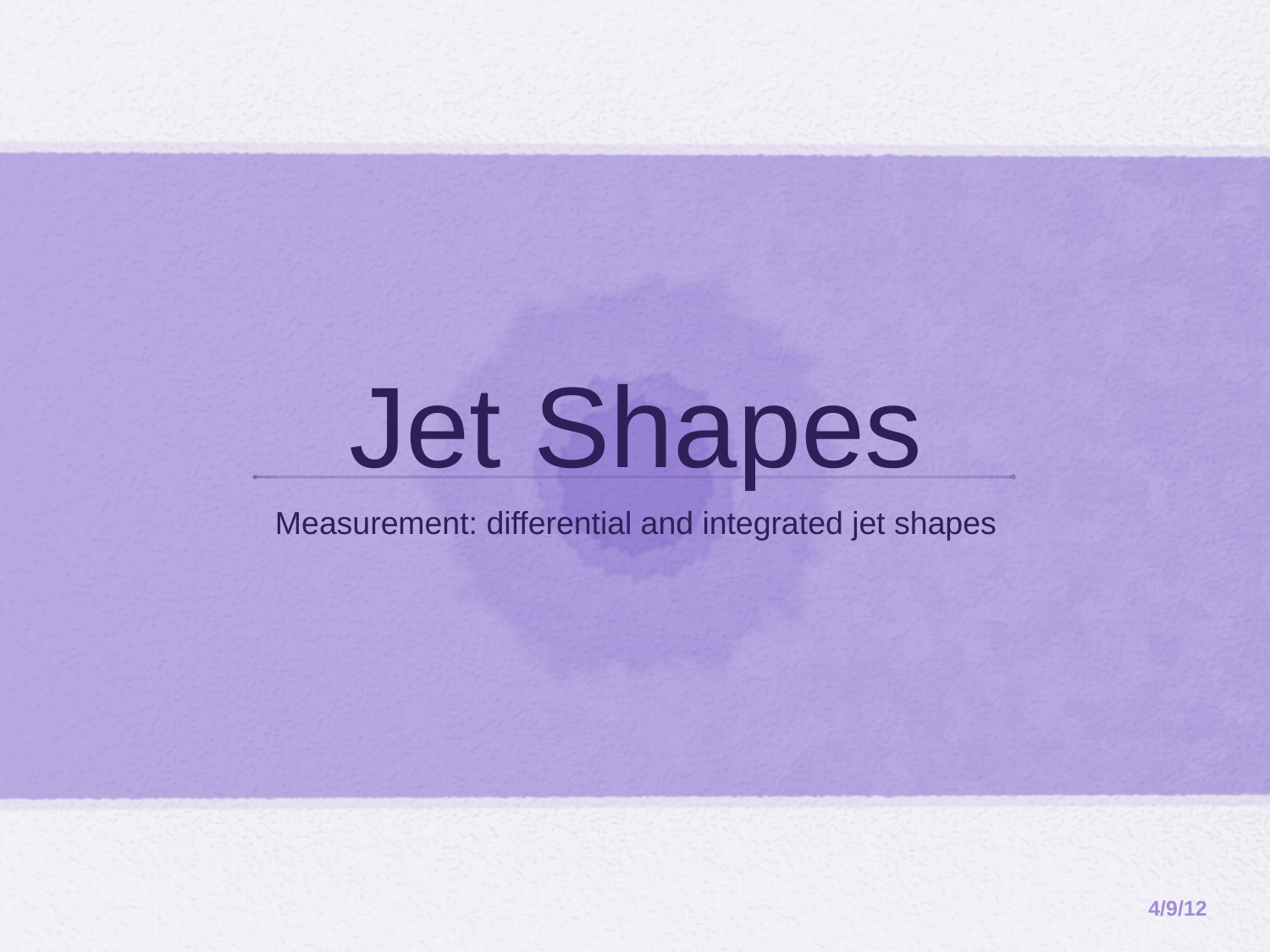

# Jet Shapes
Measurement: differential and integrated jet shapes
K. F. Loureiro - SM@LHC2012
14
4/9/12